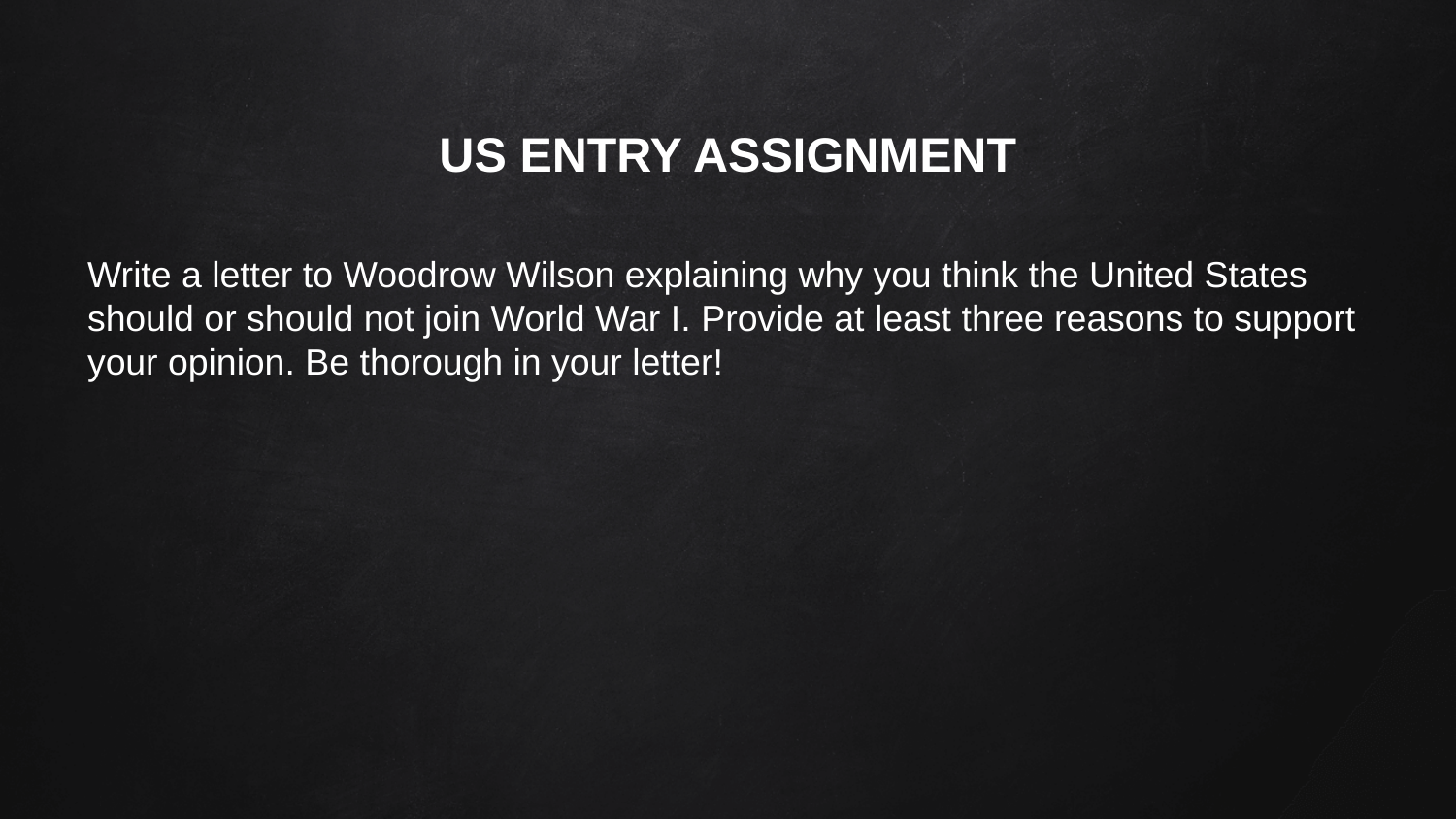

# US ENTRY ASSIGNMENT

Write a letter to Woodrow Wilson explaining why you think the United States should or should not join World War I. Provide at least three reasons to support your opinion. Be thorough in your letter!